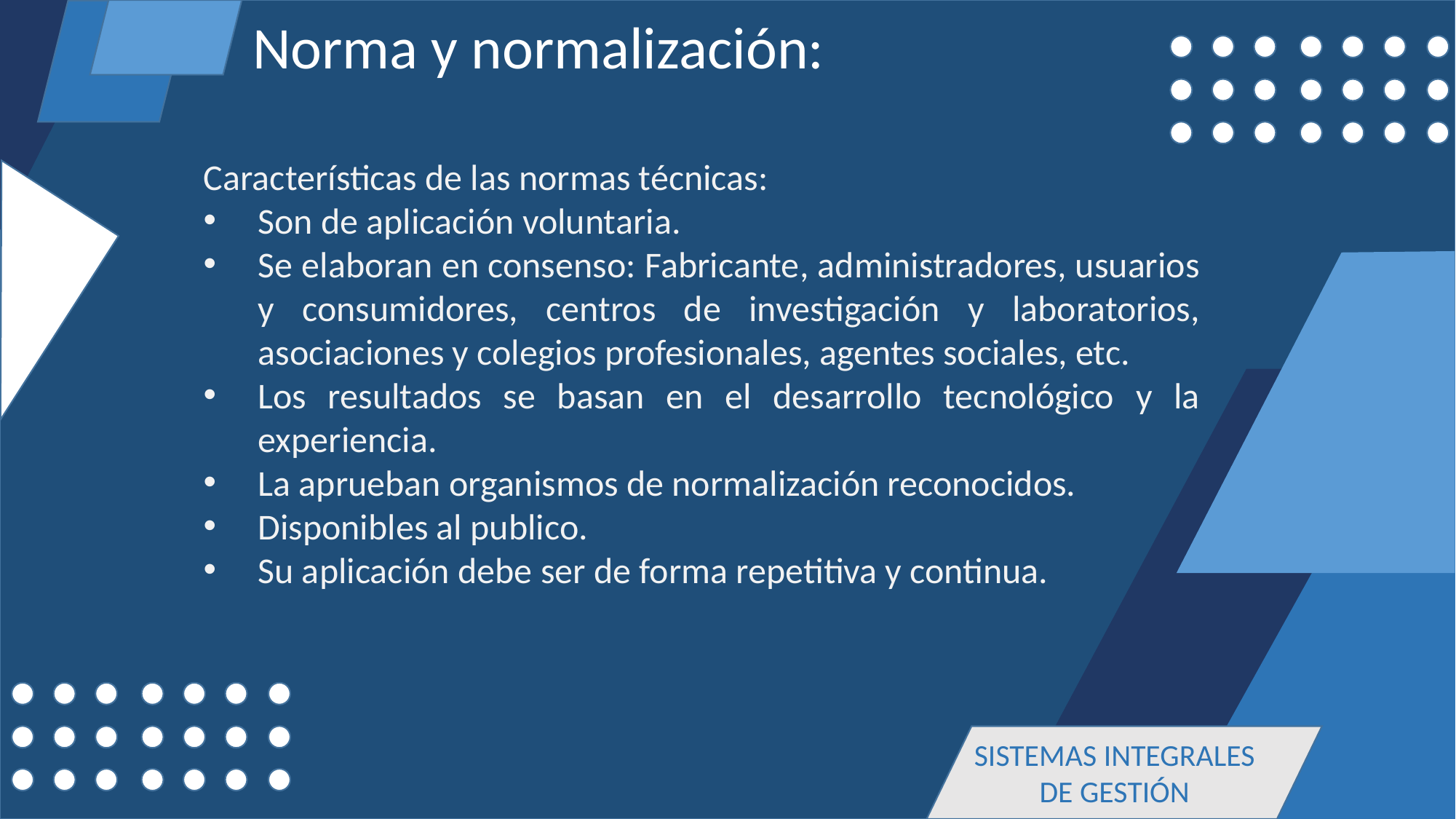

Norma y normalización:

Características de las normas técnicas:
Son de aplicación voluntaria.
Se elaboran en consenso: Fabricante, administradores, usuarios y consumidores, centros de investigación y laboratorios, asociaciones y colegios profesionales, agentes sociales, etc.
Los resultados se basan en el desarrollo tecnológico y la experiencia.
La aprueban organismos de normalización reconocidos.
Disponibles al publico.
Su aplicación debe ser de forma repetitiva y continua.

SISTEMAS INTEGRALES DE GESTIÓN